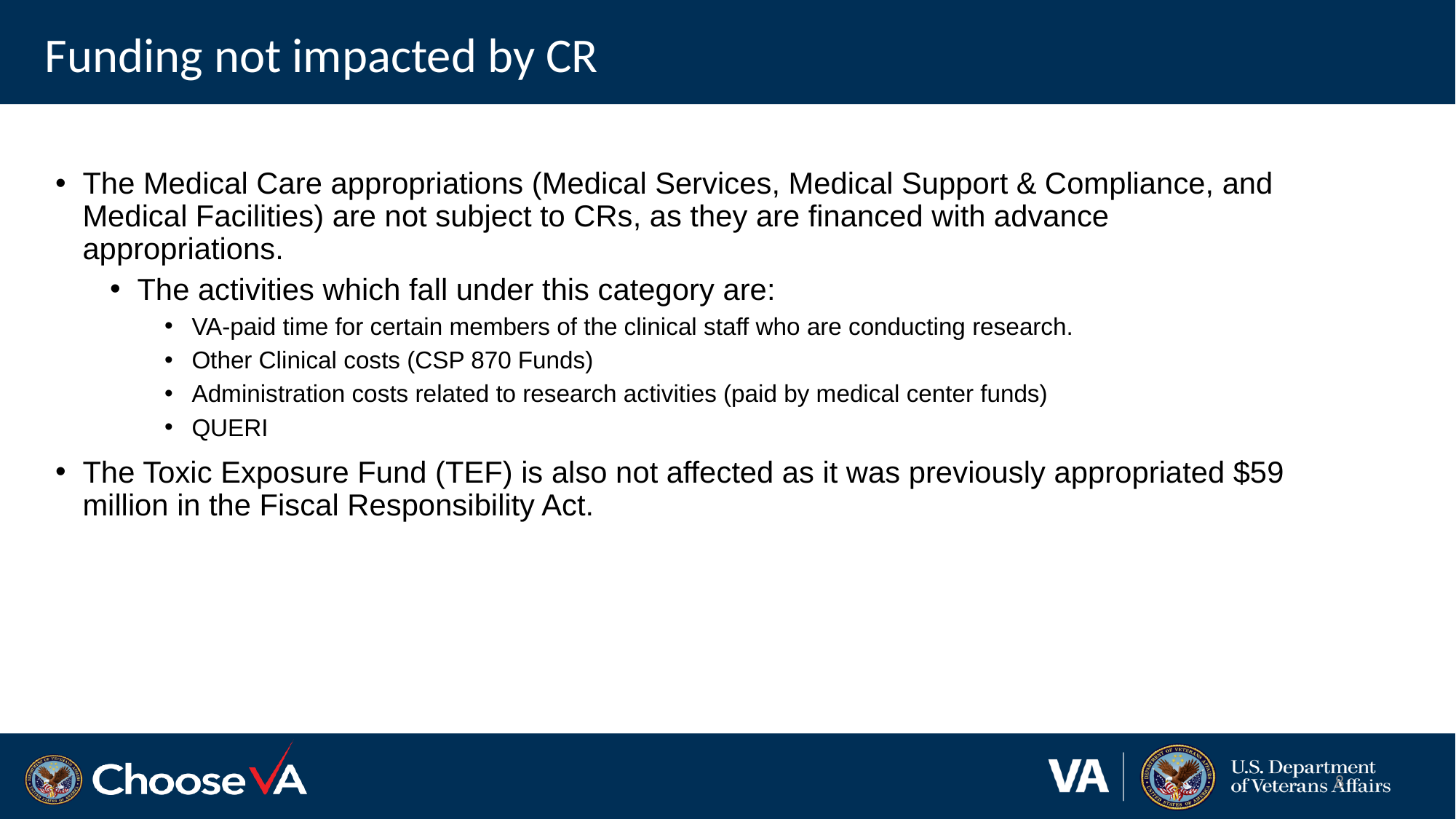

# Funding not impacted by CR
The Medical Care appropriations (Medical Services, Medical Support & Compliance, and Medical Facilities) are not subject to CRs, as they are financed with advance appropriations.
The activities which fall under this category are:
VA-paid time for certain members of the clinical staff who are conducting research.
Other Clinical costs (CSP 870 Funds)
Administration costs related to research activities (paid by medical center funds)
QUERI
The Toxic Exposure Fund (TEF) is also not affected as it was previously appropriated $59 million in the Fiscal Responsibility Act.

8